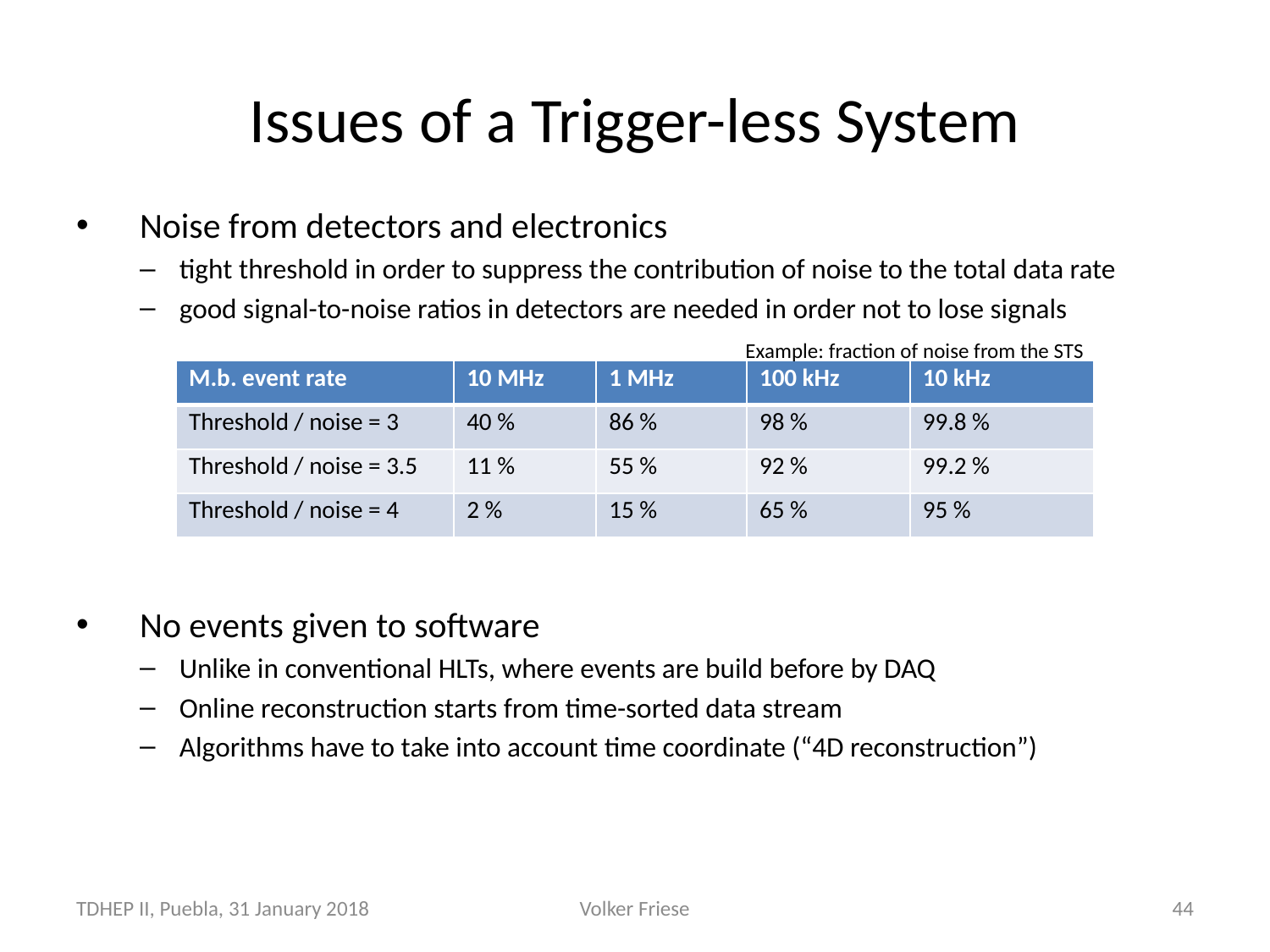

# Issues of a Trigger-less System
Noise from detectors and electronics
tight threshold in order to suppress the contribution of noise to the total data rate
good signal-to-noise ratios in detectors are needed in order not to lose signals

Example: fraction of noise from the STS
| M.b. event rate | 10 MHz | 1 MHz | 100 kHz | 10 kHz |
| --- | --- | --- | --- | --- |
| Threshold / noise = 3 | 40 % | 86 % | 98 % | 99.8 % |
| Threshold / noise = 3.5 | 11 % | 55 % | 92 % | 99.2 % |
| Threshold / noise = 4 | 2 % | 15 % | 65 % | 95 % |
No events given to software
Unlike in conventional HLTs, where events are build before by DAQ
Online reconstruction starts from time-sorted data stream
Algorithms have to take into account time coordinate (“4D reconstruction”)

TDHEP II, Puebla, 31 January 2018
Volker Friese
44